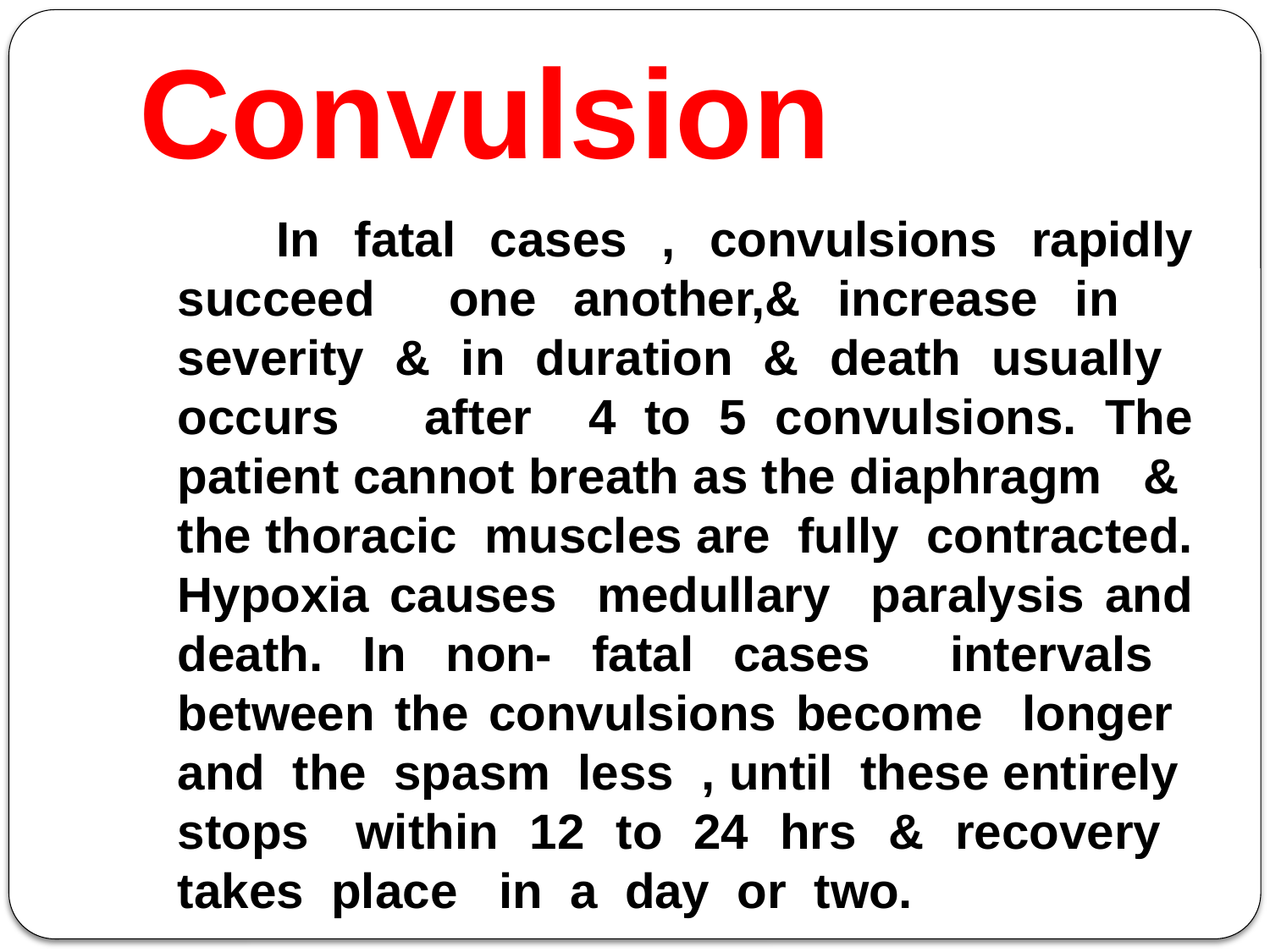

# Convulsion
    In fatal cases , convulsions rapidly succeed  one another,& increase in   severity & in duration & death usually  occurs   after  4 to 5 convulsions. The patient cannot breath as the diaphragm   &  the thoracic  muscles are  fully  contracted. Hypoxia causes  medullary  paralysis and death. In non- fatal cases  intervals  between the convulsions become  longer  and  the  spasm  less  , until  these entirely  stops   within  12  to  24  hrs  &  recovery   takes  place   in  a  day  or  two.